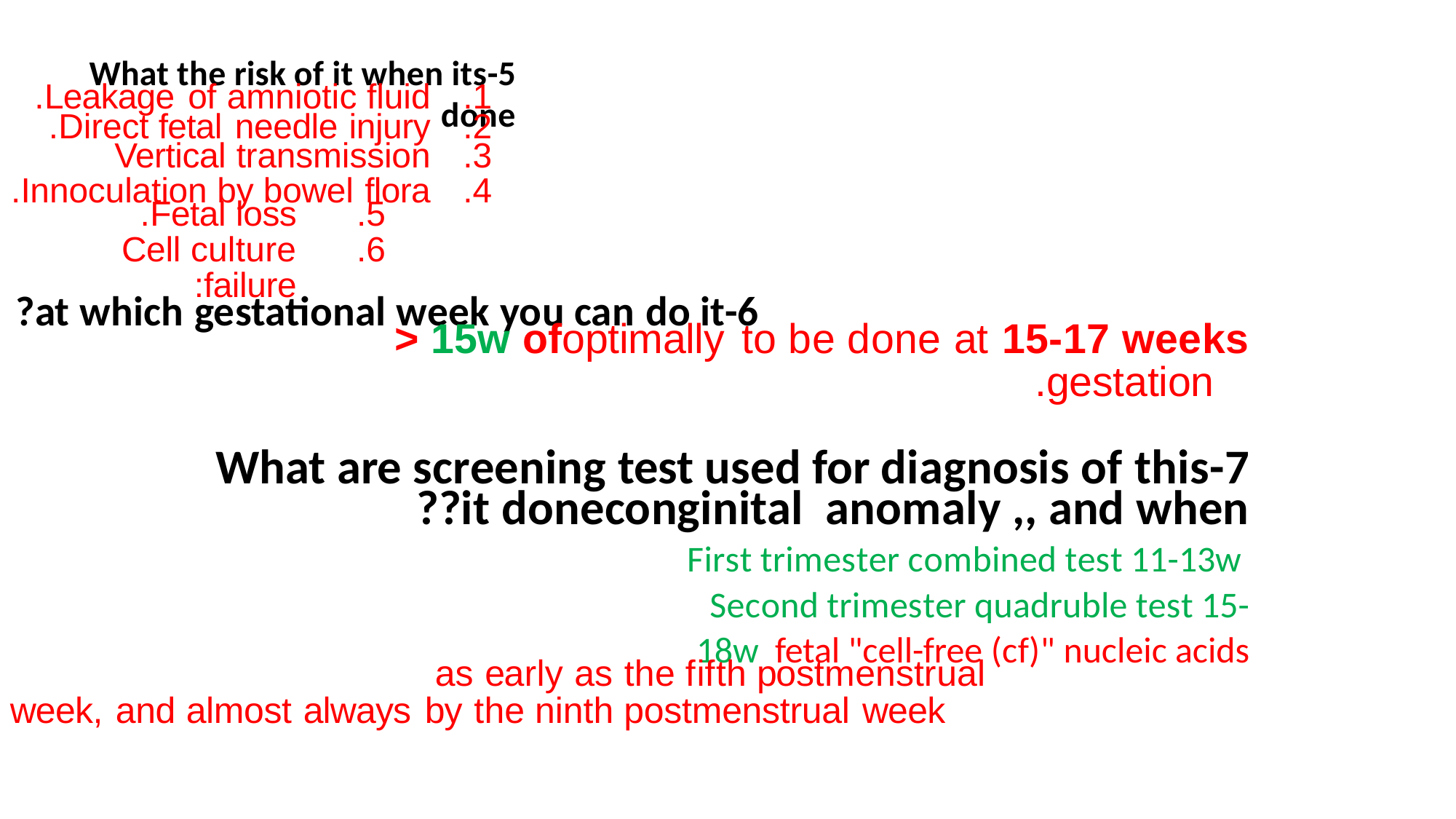

5-What the risk of it when its done
Leakage of amniotic fluid.
Direct fetal needle injury.
Vertical transmission
Innoculation by bowel flora.
Fetal loss.
Cell culture failure:
6-at which gestational week you can do it?
optimally to be done at 15-17 weeks	> 15w of
gestation.

7-What are screening test used for diagnosis of this conginital  anomaly ,, and when	it done??
First trimester combined test 11-13w  Second trimester quadruble test 15-18w  fetal "cell-free (cf)" nucleic acids
as early as the fifth postmenstrual
week, and almost always by the ninth postmenstrual week